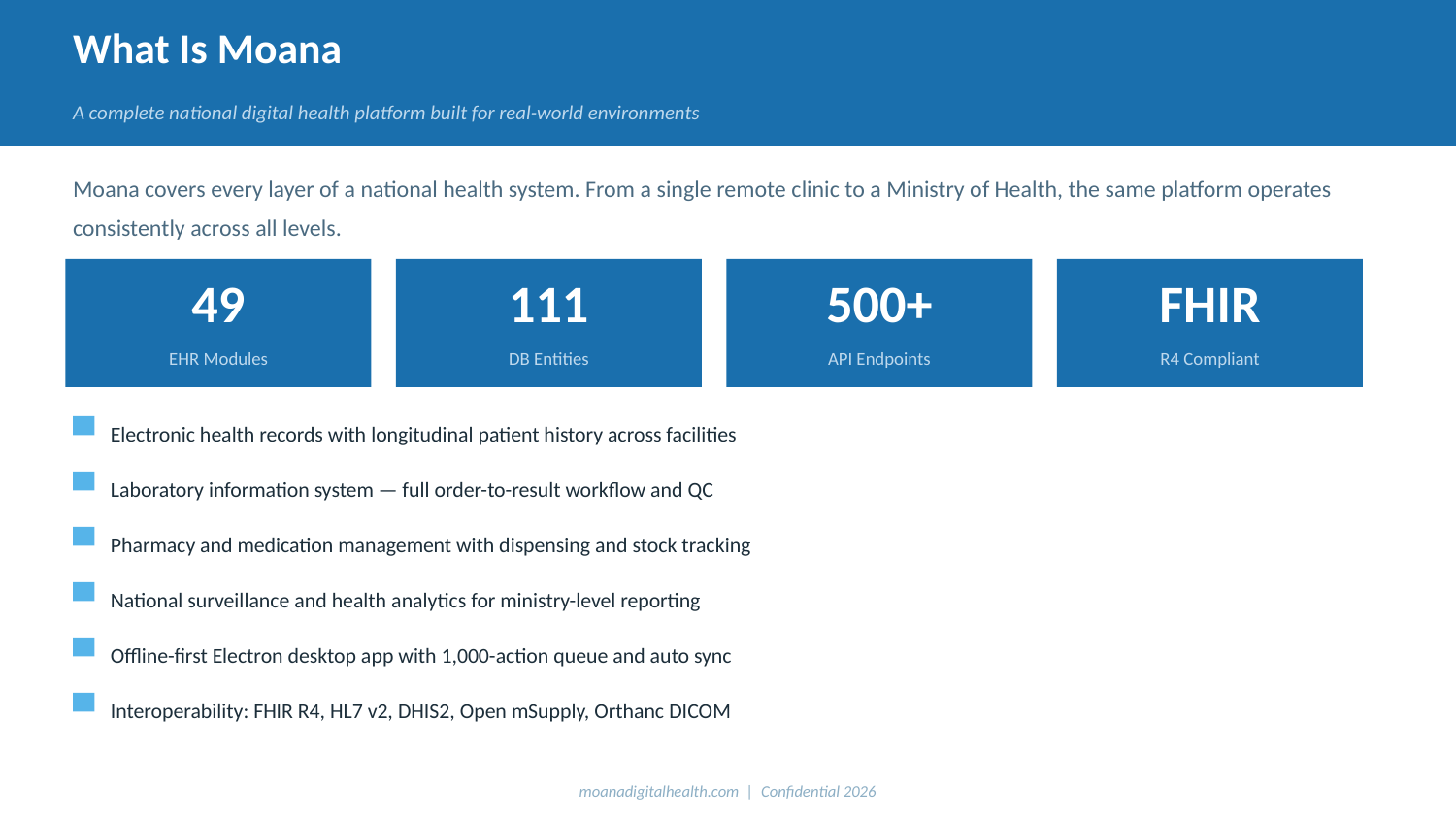

What Is Moana
A complete national digital health platform built for real-world environments
Moana covers every layer of a national health system. From a single remote clinic to a Ministry of Health, the same platform operates consistently across all levels.

49
111
500+
FHIR
EHR Modules
DB Entities
API Endpoints
R4 Compliant
Electronic health records with longitudinal patient history across facilities

Laboratory information system — full order-to-result workflow and QC

Pharmacy and medication management with dispensing and stock tracking

National surveillance and health analytics for ministry-level reporting

Offline-first Electron desktop app with 1,000-action queue and auto sync

Interoperability: FHIR R4, HL7 v2, DHIS2, Open mSupply, Orthanc DICOM

moanadigitalhealth.com  |  Confidential 2026